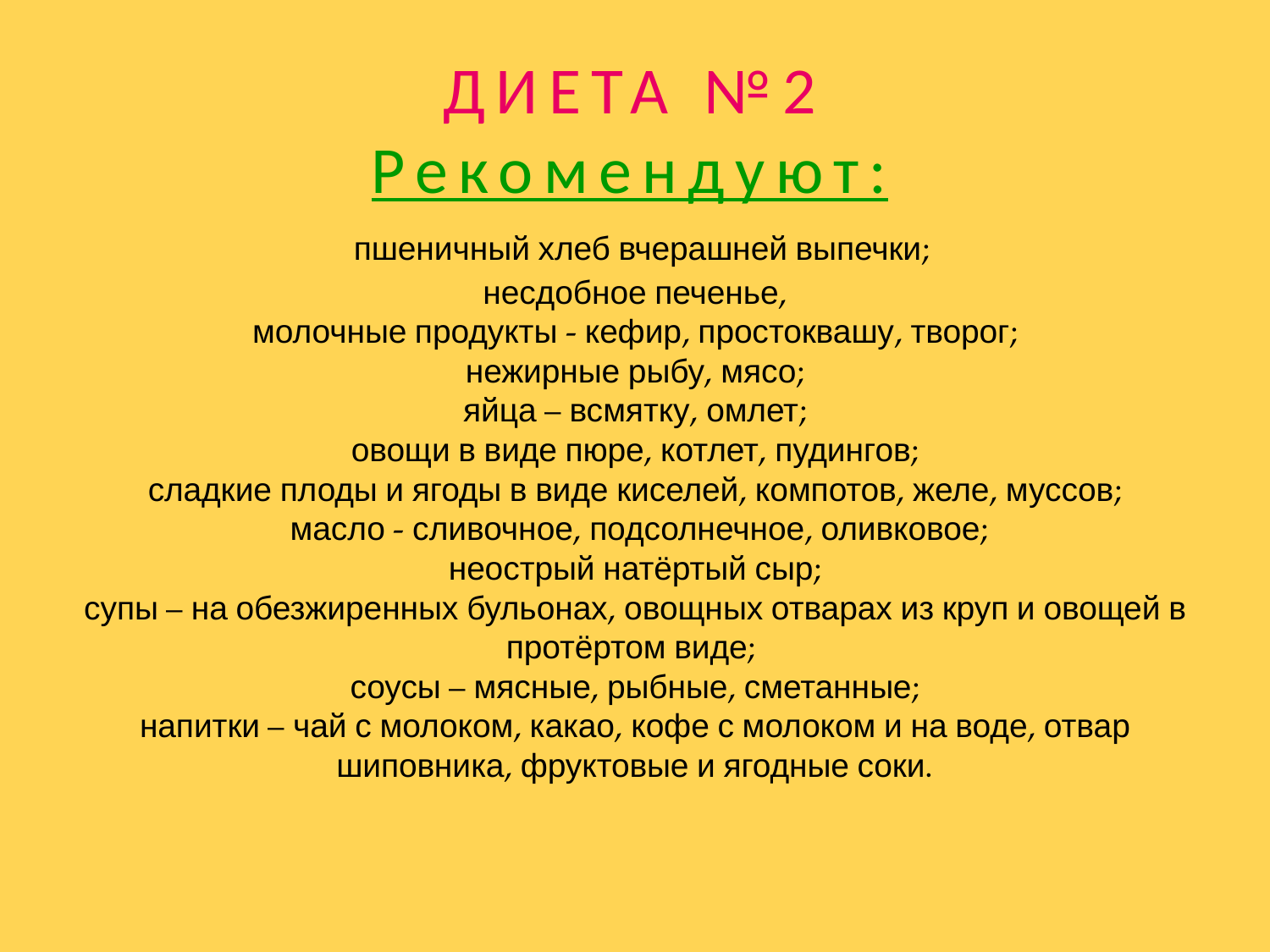

# ДИЕТА №2 Рекомендуют: пшеничный хлеб вчерашней выпечки; несдобное печенье, молочные продукты - кефир, простоквашу, творог; нежирные рыбу, мясо; яйца – всмятку, омлет; овощи в виде пюре, котлет, пудингов; сладкие плоды и ягоды в виде киселей, компотов, желе, муссов; масло - сливочное, подсолнечное, оливковое; неострый натёртый сыр; супы – на обезжиренных бульонах, овощных отварах из круп и овощей в протёртом виде; соусы – мясные, рыбные, сметанные; напитки – чай с молоком, какао, кофе с молоком и на воде, отвар шиповника, фруктовые и ягодные соки.